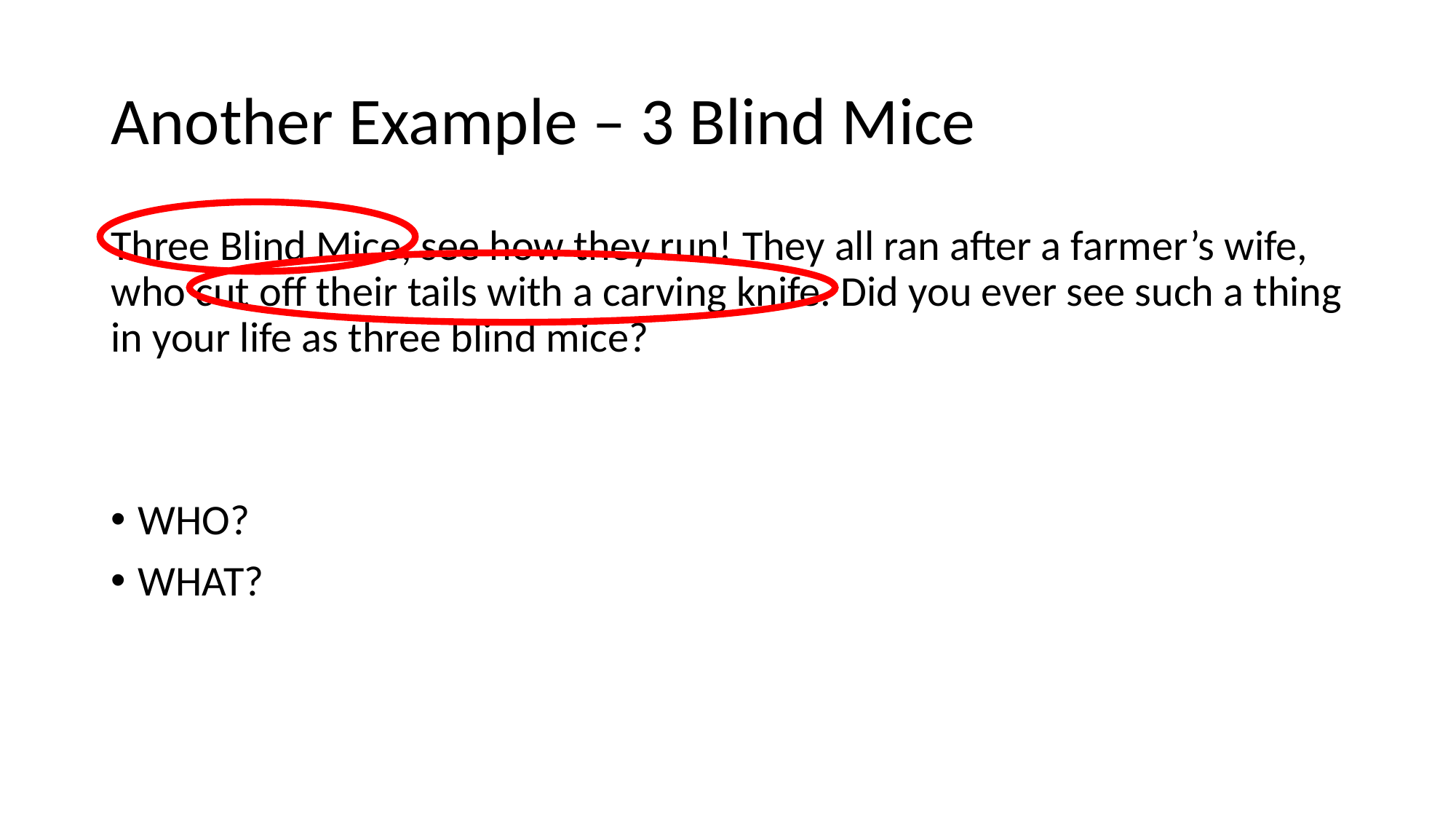

# Another Example – 3 Blind Mice

Three Blind Mice, see how they run! They all ran after a farmer’s wife, who cut off their tails with a carving knife. Did you ever see such a thing in your life as three blind mice?

WHO?
WHAT?